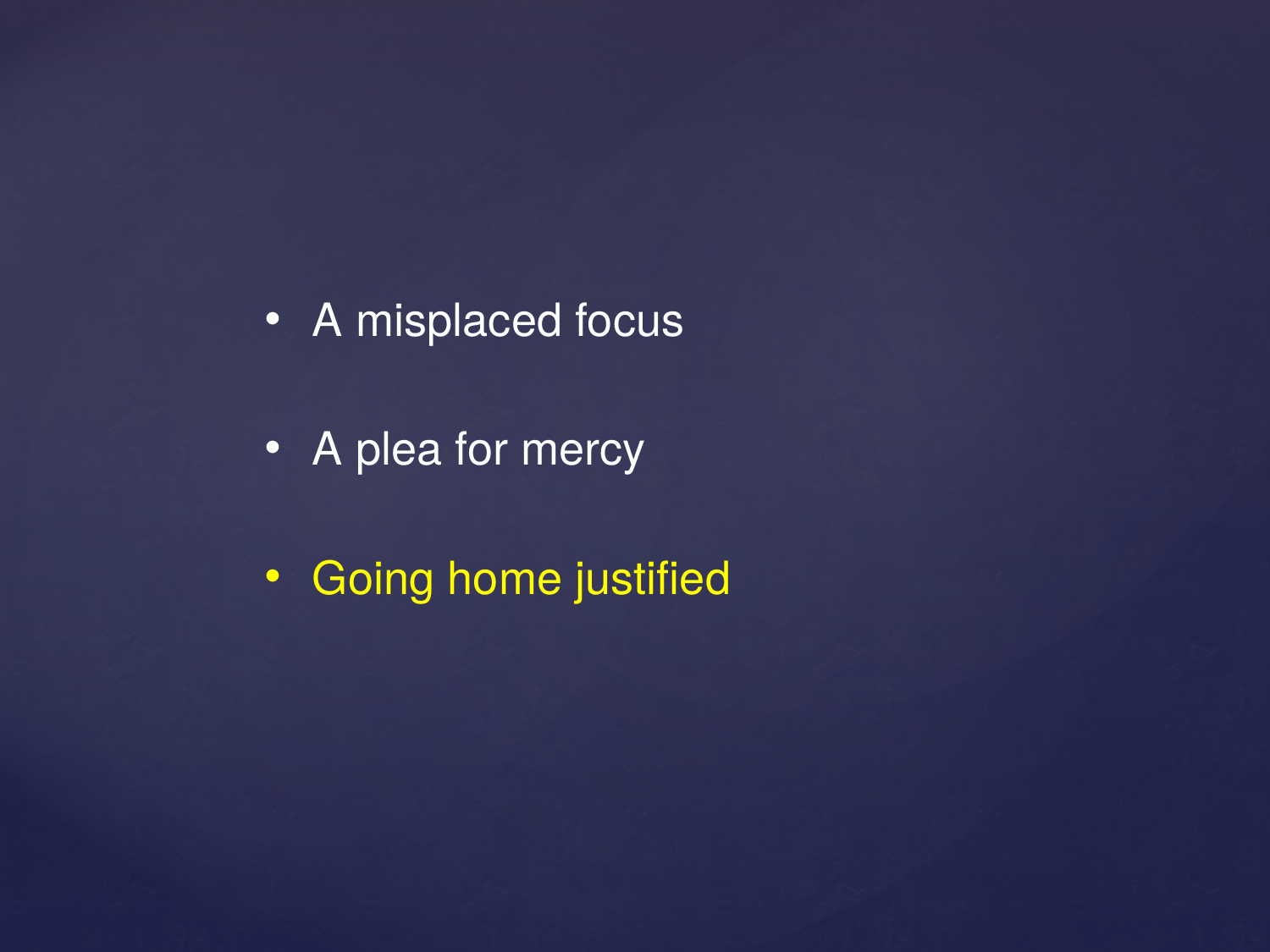

A misplaced focus
A plea for mercy
Going home justified